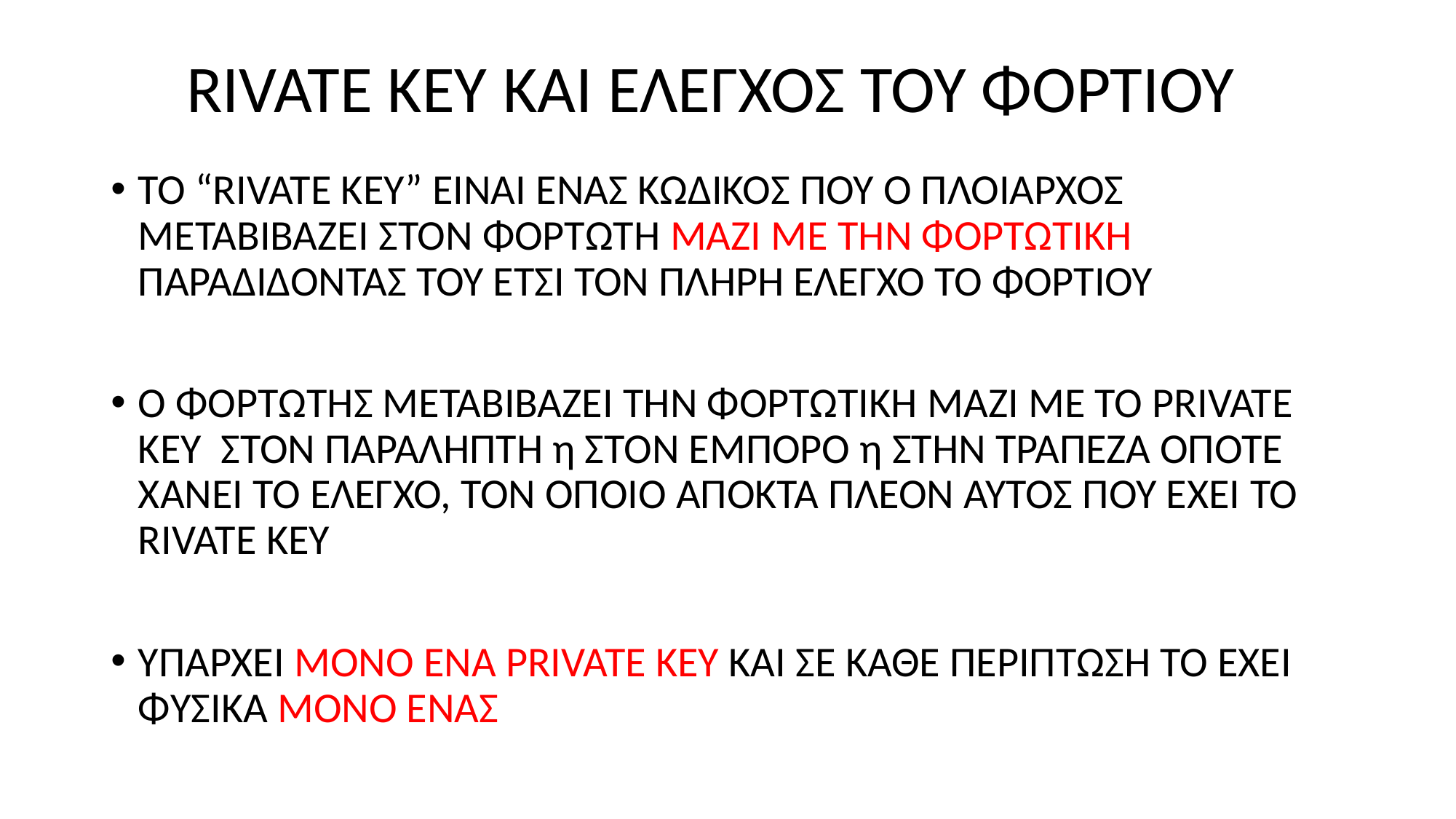

# RIVATE KEY ΚΑΙ ΕΛΕΓΧΟΣ ΤΟΥ ΦΟΡΤΙΟΥ
ΤΟ “RIVATE KEY” ΕΙΝΑΙ ΕΝΑΣ ΚΩΔΙΚΟΣ ΠΟΥ Ο ΠΛΟΙΑΡΧΟΣ ΜΕΤΑΒΙΒΑΖΕΙ ΣΤΟΝ ΦΟΡΤΩΤΗ ΜΑΖΙ ΜΕ ΤΗΝ ΦΟΡΤΩΤΙΚΗ ΠΑΡΑΔΙΔΟΝΤΑΣ ΤΟΥ ΕΤΣΙ ΤΟΝ ΠΛΗΡΗ ΕΛΕΓΧΟ ΤΟ ΦΟΡΤΙΟΥ

Ο ΦΟΡΤΩΤΗΣ ΜΕΤΑΒΙΒΑΖΕΙ ΤΗΝ ΦΟΡΤΩΤΙΚΗ ΜΑΖΙ ΜΕ ΤΟ PRIVATE KEY  ΣΤΟΝ ΠΑΡΑΛΗΠΤΗ η ΣΤΟΝ ΕΜΠΟΡΟ η ΣΤΗΝ ΤΡΑΠΕΖΑ ΟΠΟΤΕ ΧΑΝΕΙ ΤΟ ΕΛΕΓΧΟ, ΤΟΝ ΟΠΟΙΟ ΑΠΟΚΤΑ ΠΛΕΟΝ ΑΥΤΟΣ ΠΟΥ ΕΧΕΙ ΤΟ RIVATE KEY

YΠΑΡΧΕΙ ΜΟΝΟ ΕΝΑ PRIVATE KEY ΚΑΙ ΣΕ ΚΑΘΕ ΠΕΡΙΠΤΩΣΗ ΤΟ ΕΧΕΙ ΦΥΣΙΚΑ ΜΟΝΟ ΕΝΑΣ